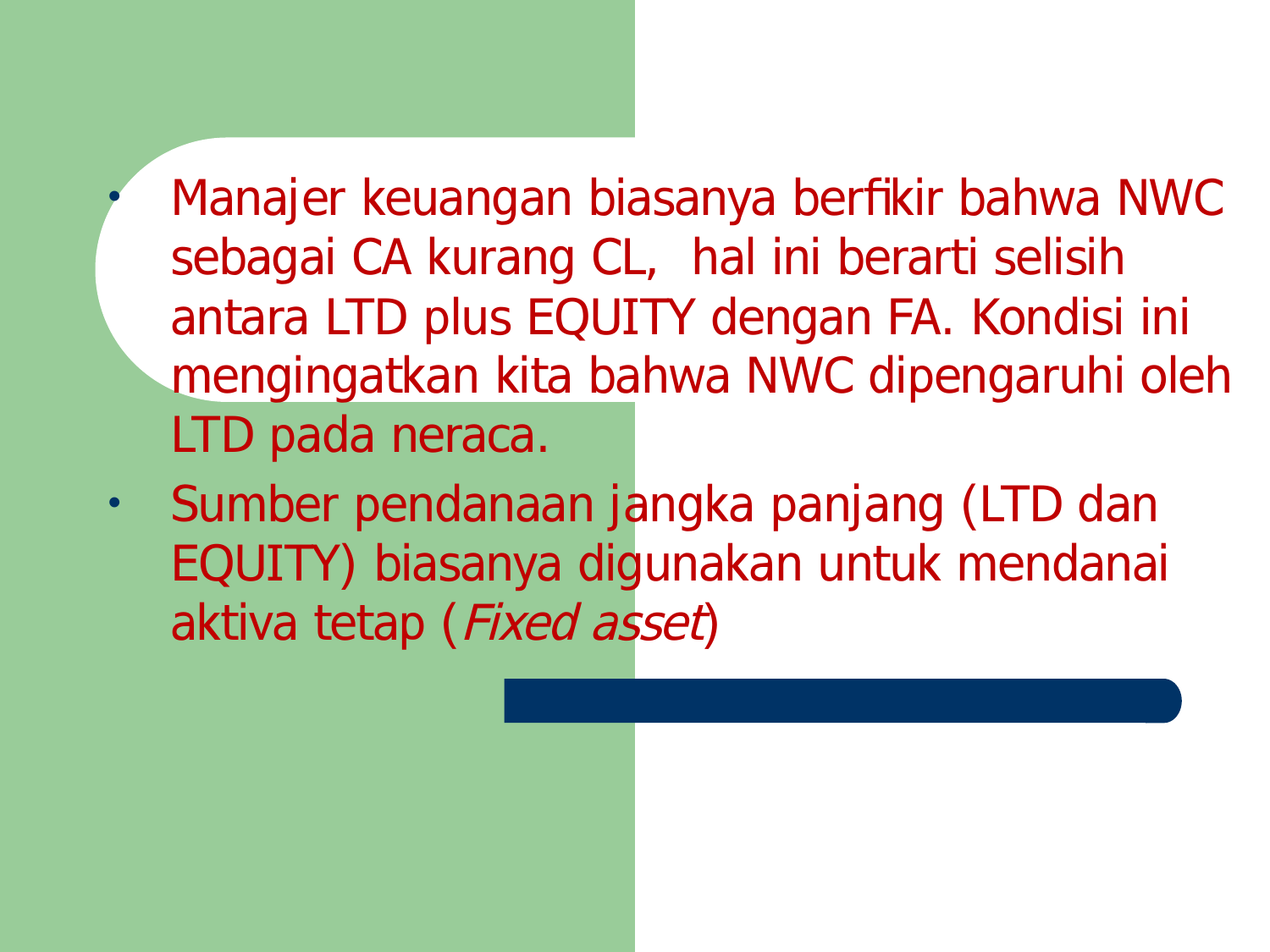

Manajer keuangan biasanya berfikir bahwa NWC sebagai CA kurang CL,  hal ini berarti selisih antara LTD plus EQUITY dengan FA. Kondisi ini mengingatkan kita bahwa NWC dipengaruhi oleh LTD pada neraca.
Sumber pendanaan jangka panjang (LTD dan EQUITY) biasanya digunakan untuk mendanai aktiva tetap (Fixed asset)